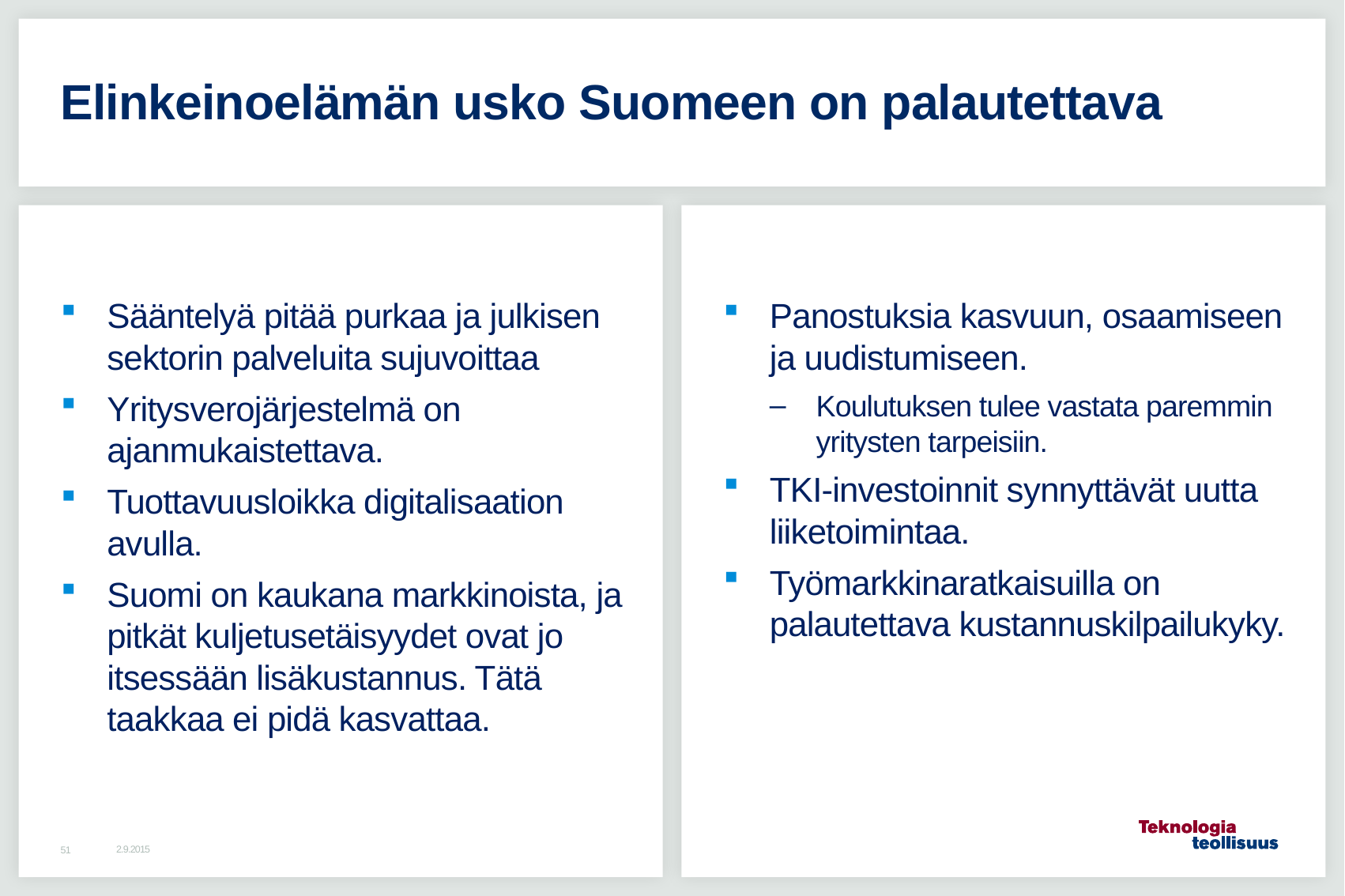

# Elinkeinoelämän usko Suomeen on palautettava
Sääntelyä pitää purkaa ja julkisen sektorin palveluita sujuvoittaa
Yritysverojärjestelmä on ajanmukaistettava.
Tuottavuusloikka digitalisaation avulla.
Suomi on kaukana markkinoista, ja pitkät kuljetusetäisyydet ovat jo itsessään lisäkustannus. Tätä taakkaa ei pidä kasvattaa.

Panostuksia kasvuun, osaamiseen ja uudistumiseen.
Koulutuksen tulee vastata paremmin yritysten tarpeisiin.
TKI-investoinnit synnyttävät uutta liiketoimintaa.
Työmarkkinaratkaisuilla on palautettava kustannuskilpailukyky.

2.9.2015
51